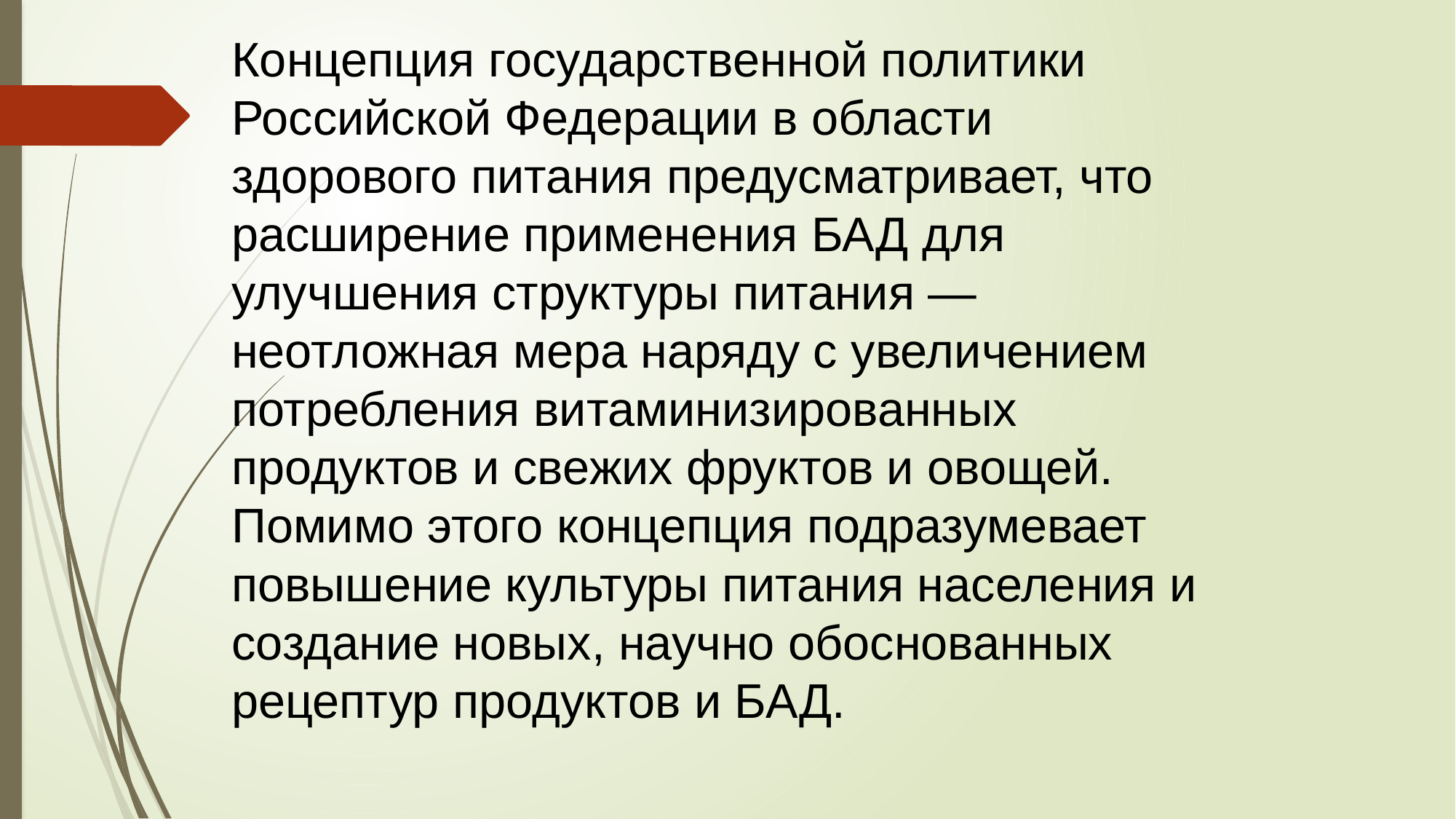

Концепция государственной политики Российской Федерации в области здорового питания предусматривает, что расширение применения БАД для улучшения структуры питания — неотложная мера наряду с увеличением потребления витаминизированных продуктов и свежих фруктов и овощей. Помимо этого концепция подразумевает повышение культуры питания населения и создание новых, научно обоснованных рецептур продуктов и БАД.